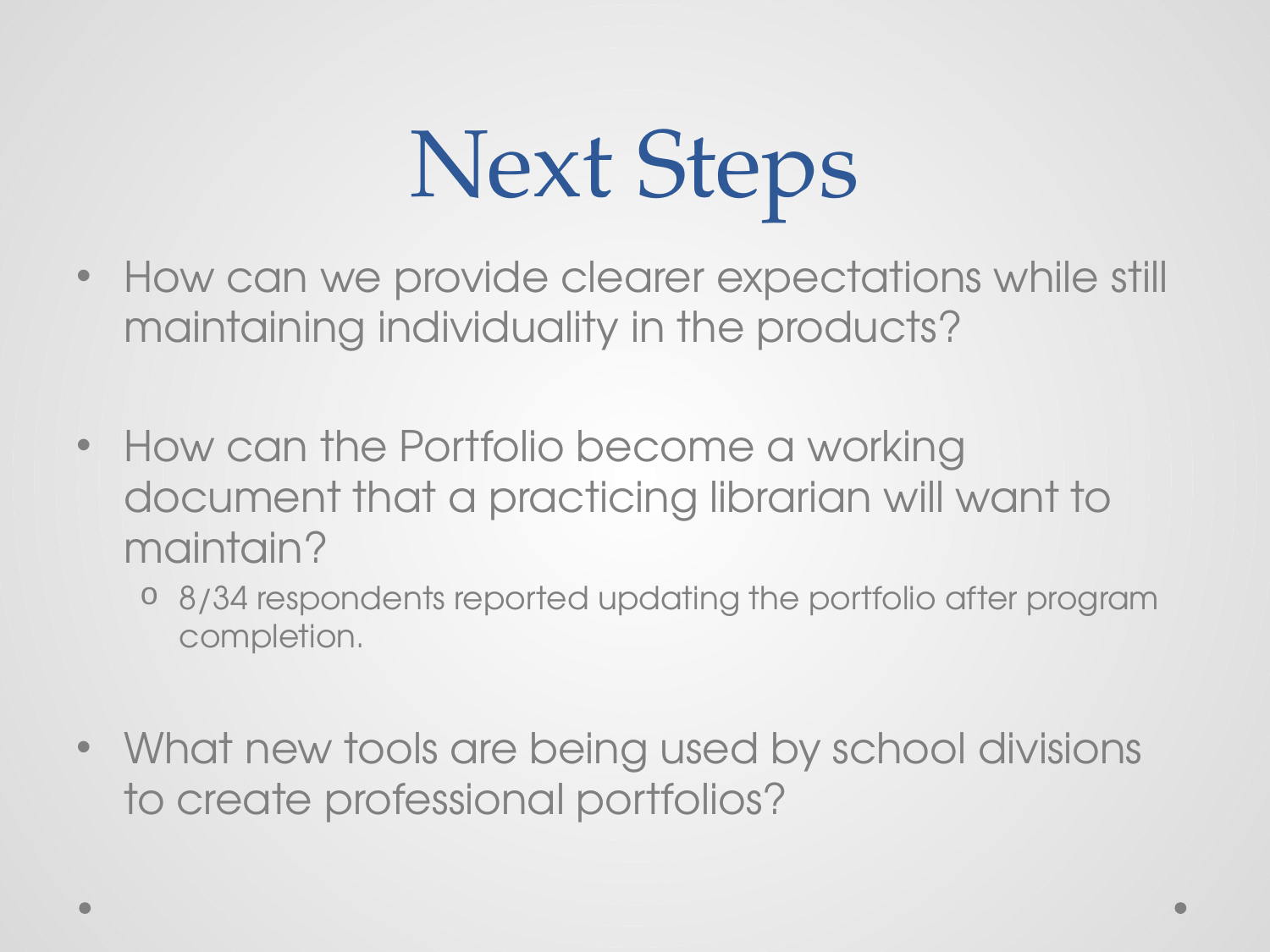

# Next Steps
How can we provide clearer expectations while still maintaining individuality in the products?

How can the Portfolio become a working document that a practicing librarian will want to maintain?
8/34 respondents reported updating the portfolio after program completion.

What new tools are being used by school divisions to create professional portfolios?